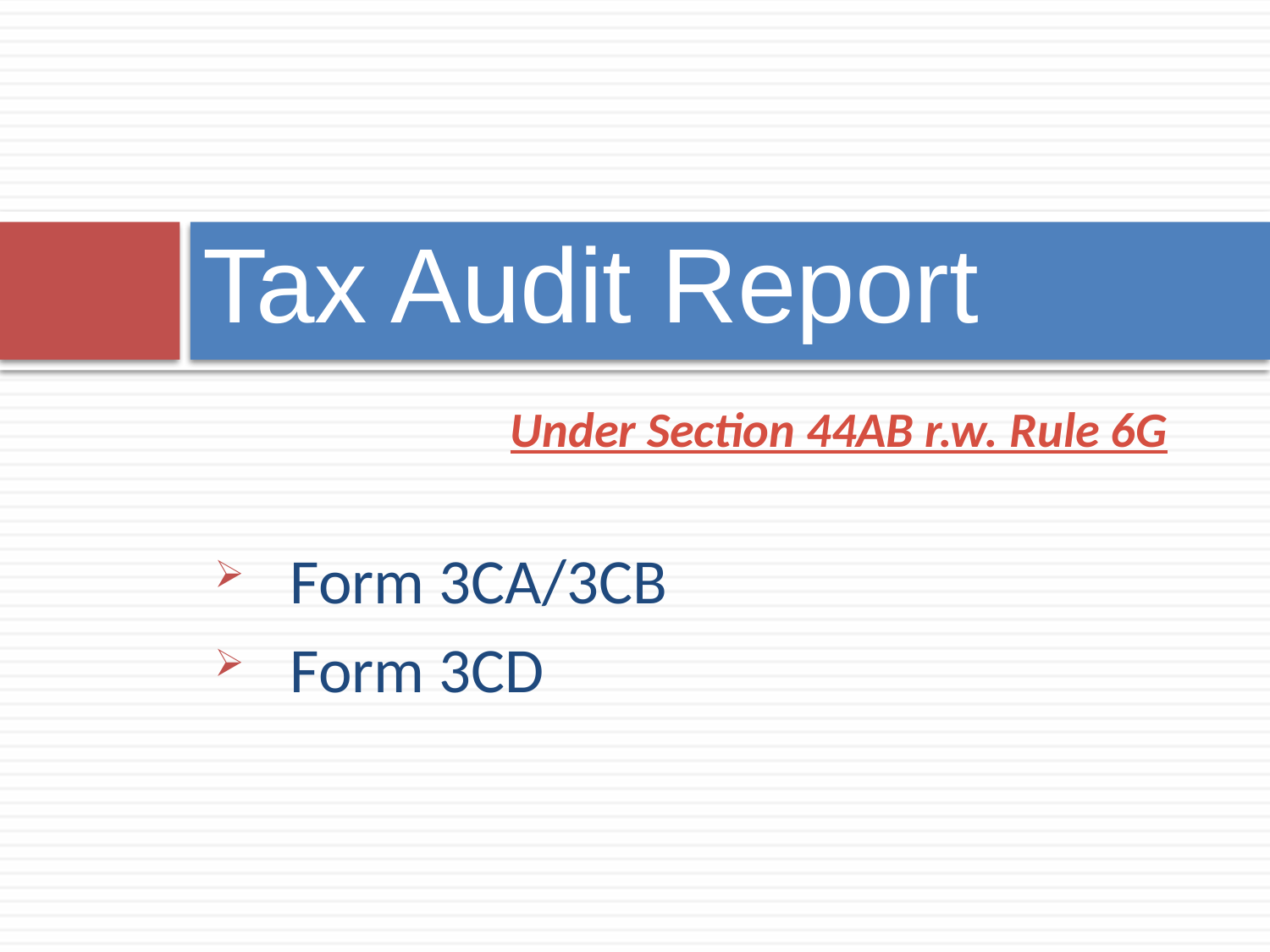

# Tax Audit Report
Under Section 44AB r.w. Rule 6G

Form 3CA/3CB
Form 3CD